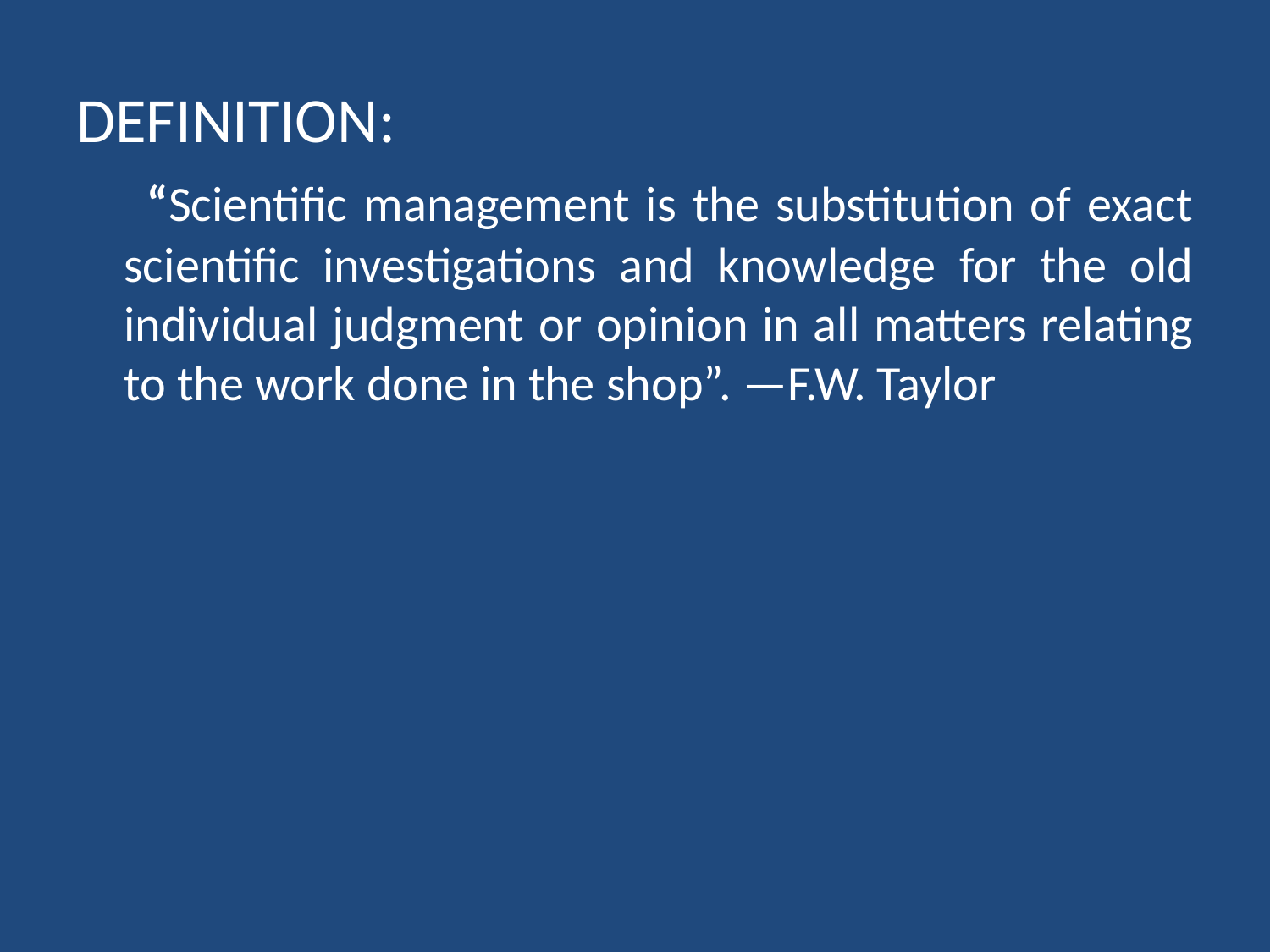

# DEFINITION:
    “Scientific management is the substitution of exact scientific investigations and knowledge for the old individual judgment or opinion in all matters relating to the work done in the shop”. —F.W. Taylor